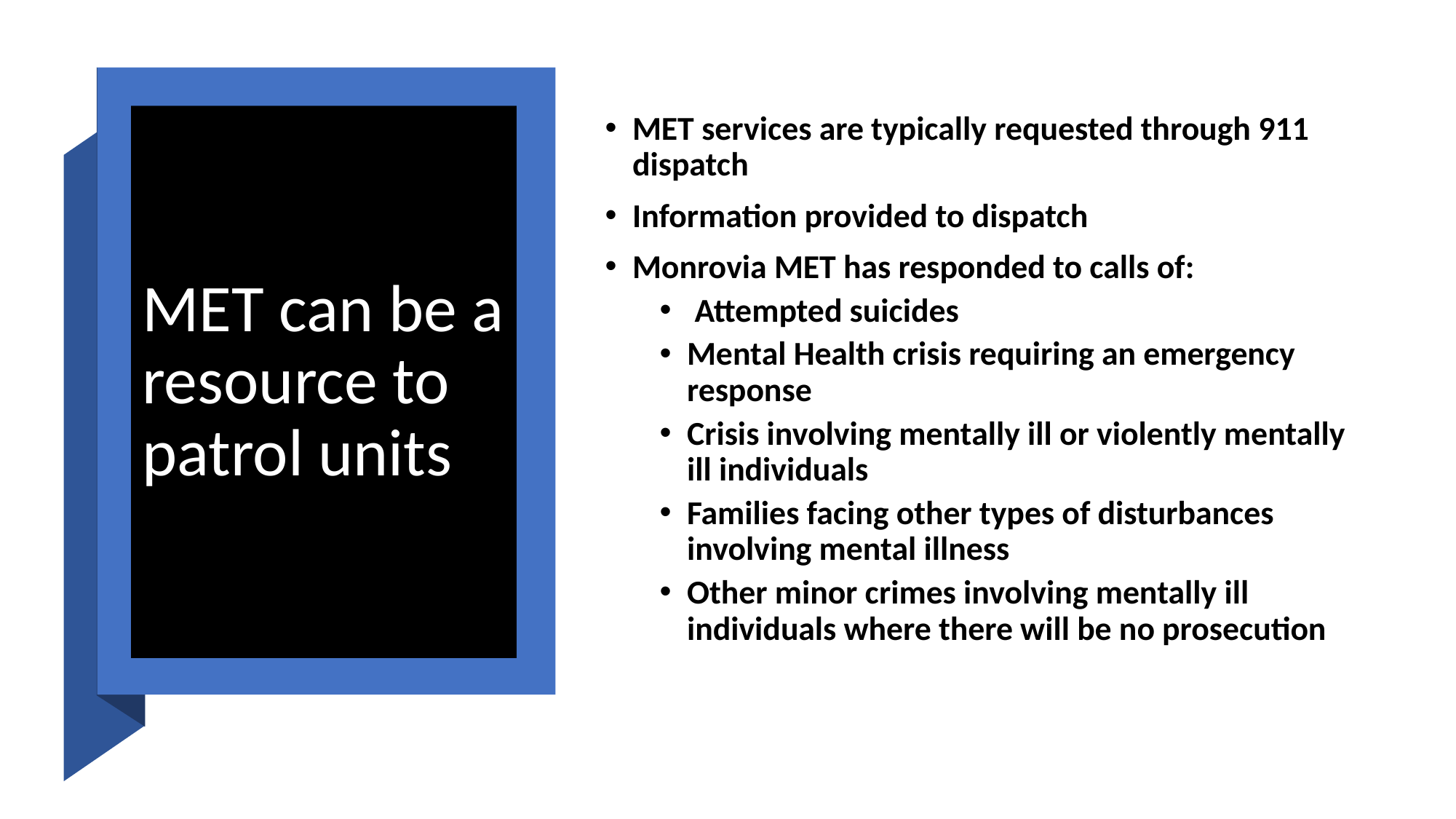

# MET can be a resource to patrol units
MET services are typically requested through 911 dispatch
Information provided to dispatch
Monrovia MET has responded to calls of:
 Attempted suicides
Mental Health crisis requiring an emergency response
Crisis involving mentally ill or violently mentally ill individuals
Families facing other types of disturbances involving mental illness
Other minor crimes involving mentally ill individuals where there will be no prosecution